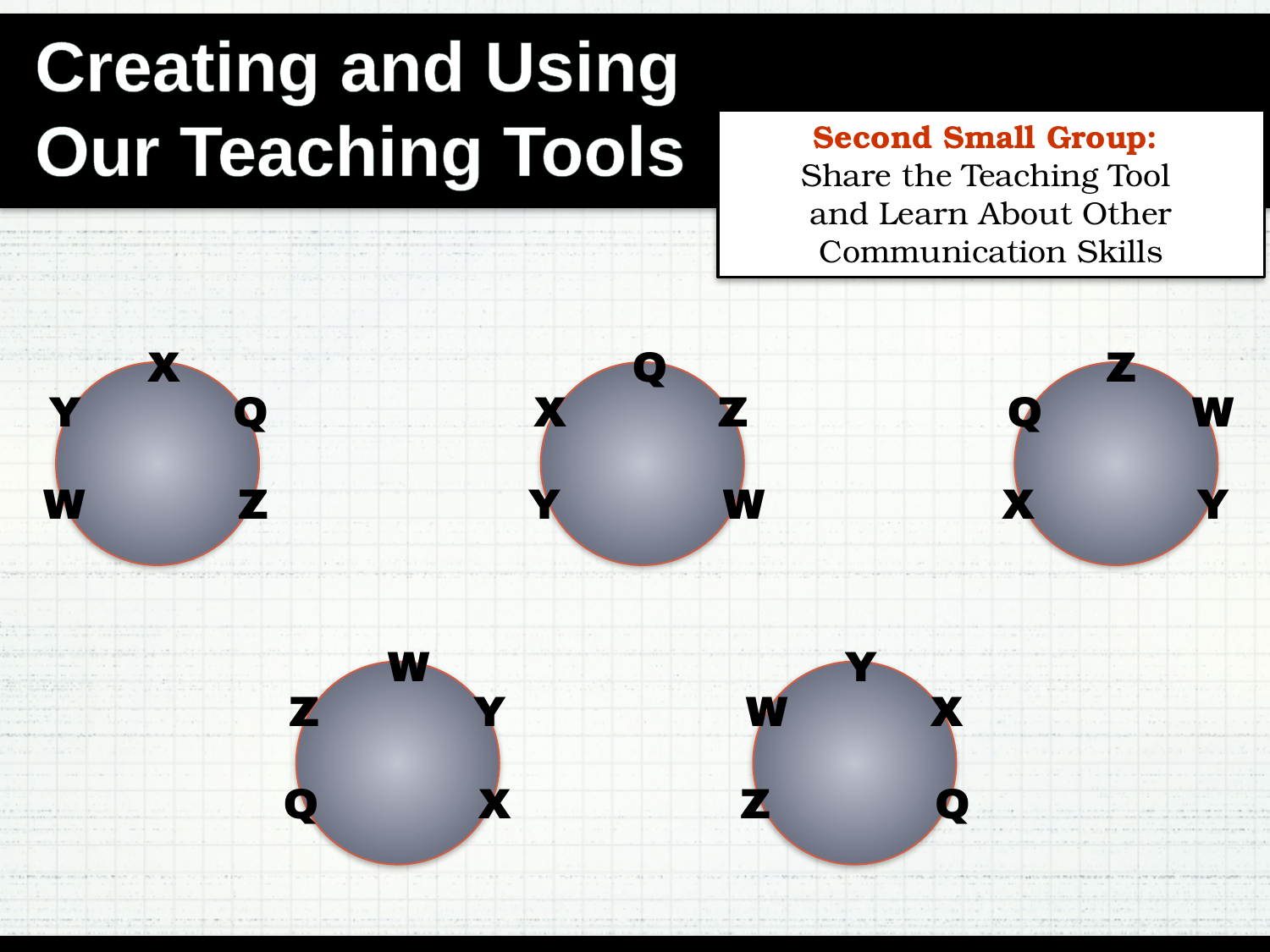

# Creating and Using Our Teaching Tools

Second Small Group:
Share the Teaching Tool
and Learn About Other Communication Skills
X

Y
Q
W
Z
Q

X
Z
Y
W
Z

Q
W
X
Y
W

Z
Y
Q
X
Y

W
X
Z
Q